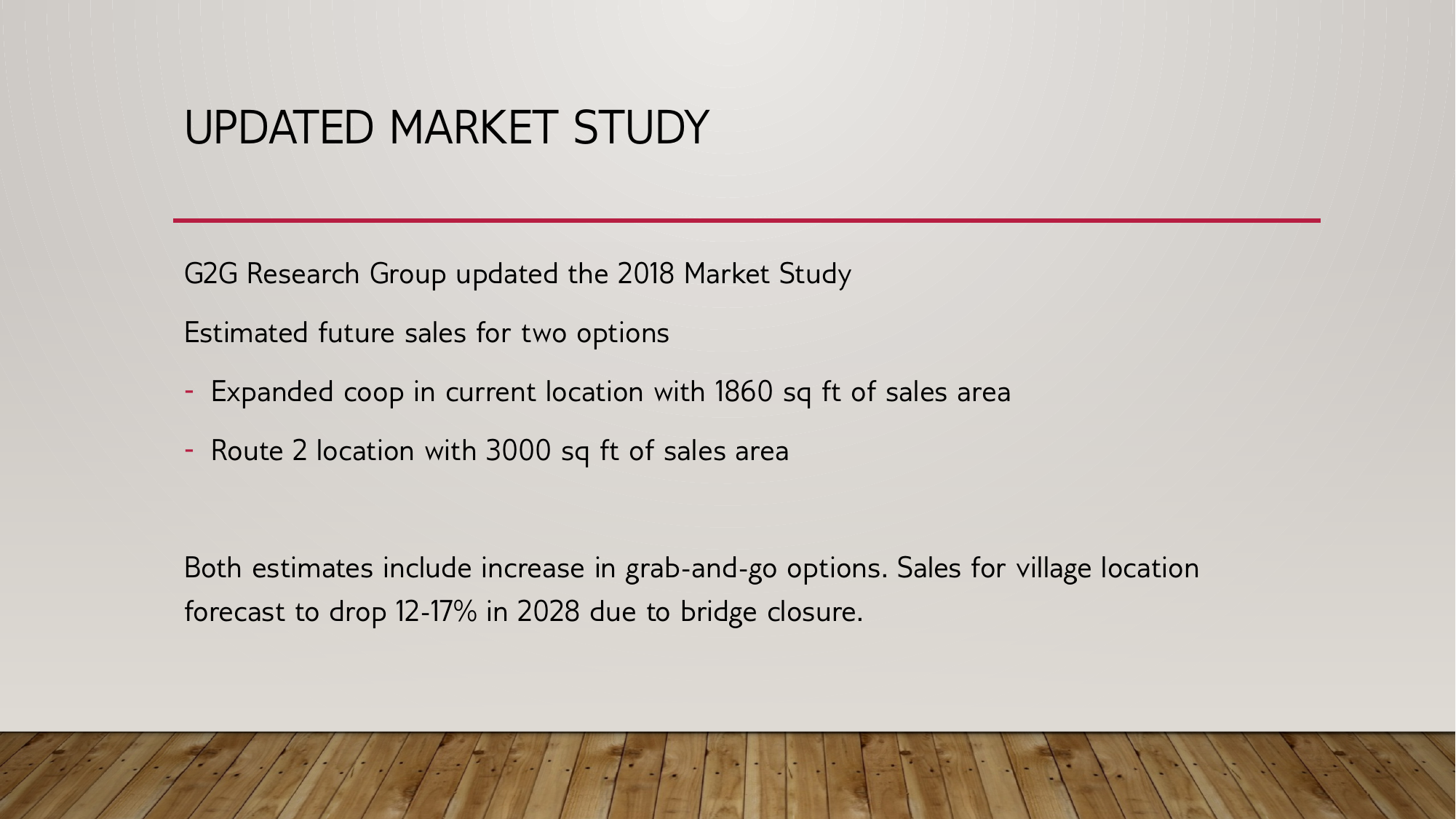

# Updated Market Study
G2G Research Group updated the 2018 Market Study
Estimated future sales for two options
Expanded coop in current location with 1860 sq ft of sales area
Route 2 location with 3000 sq ft of sales area

Both estimates include increase in grab-and-go options. Sales for village location forecast to drop 12-17% in 2028 due to bridge closure.